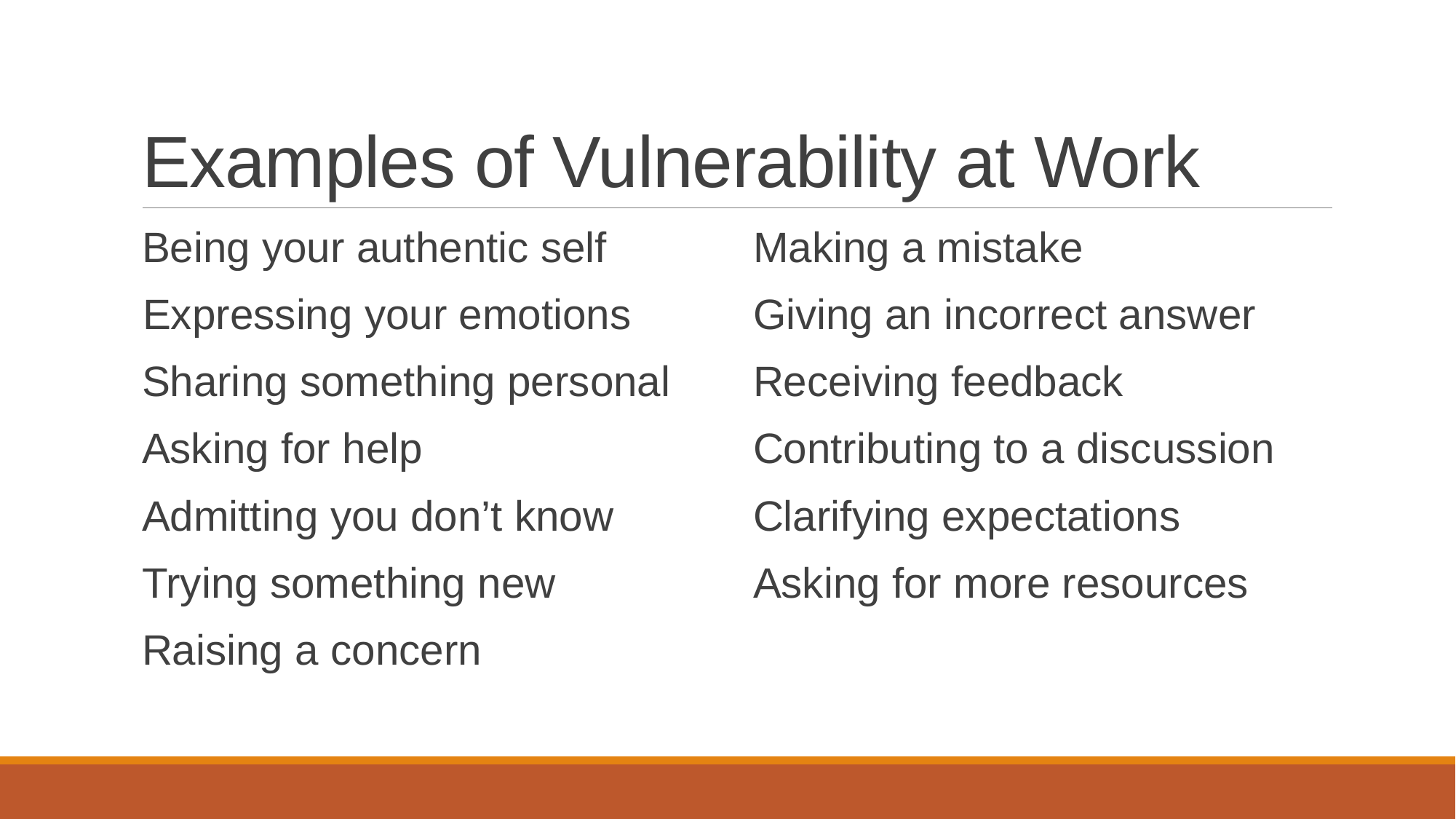

# Examples of Vulnerability at Work
Being your authentic self
 Expressing your emotions
Sharing something personal
Asking for help
Admitting you don’t know
Trying something new
Raising a concern

Making a mistake
Giving an incorrect answer
Receiving feedback
Contributing to a discussion
Clarifying expectations
Asking for more resources